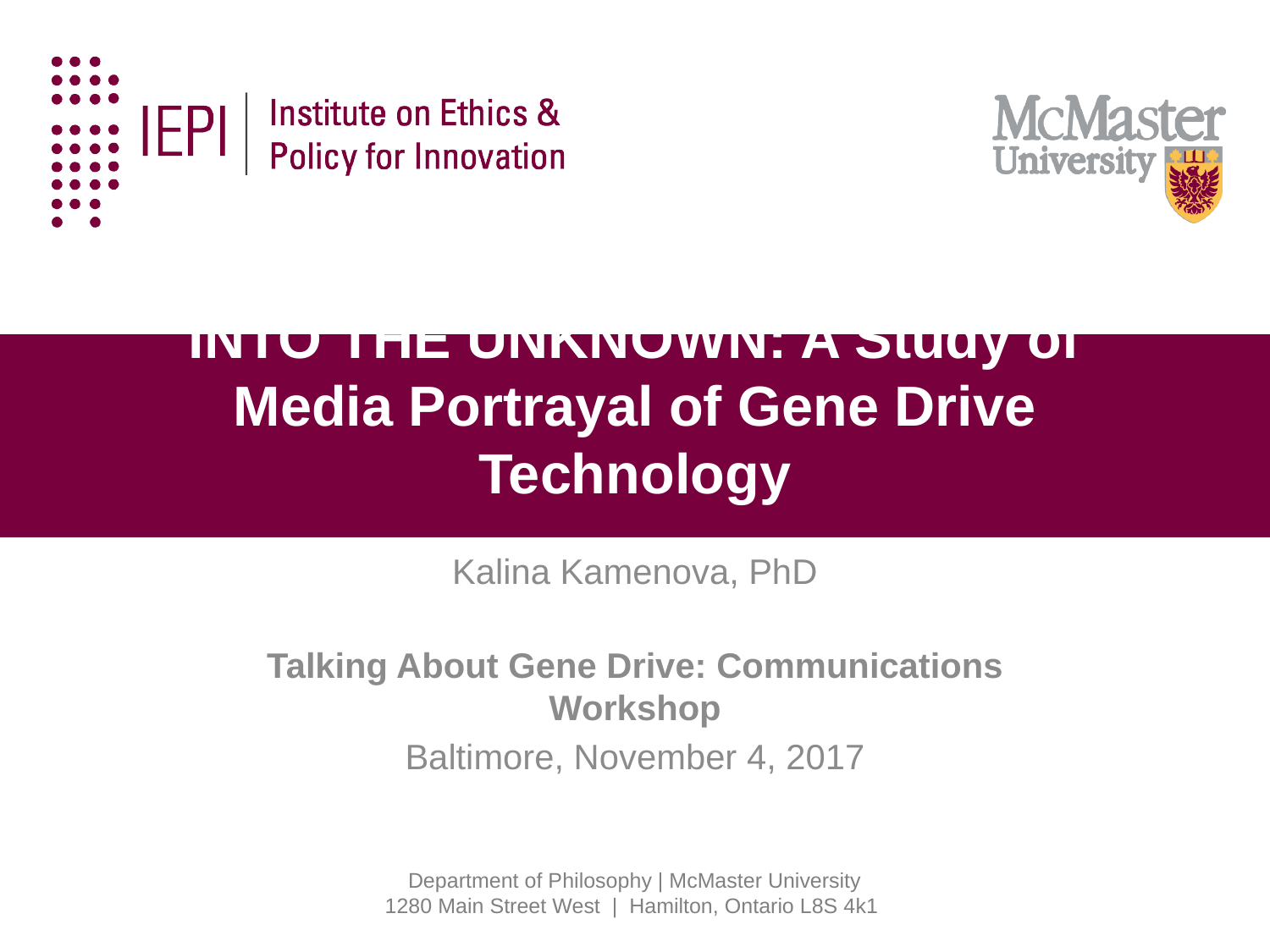

# INTO THE UNKNOWN: A Study of Media Portrayal of Gene Drive Technology
Kalina Kamenova, PhD

Talking About Gene Drive: Communications Workshop
Baltimore, November 4, 2017